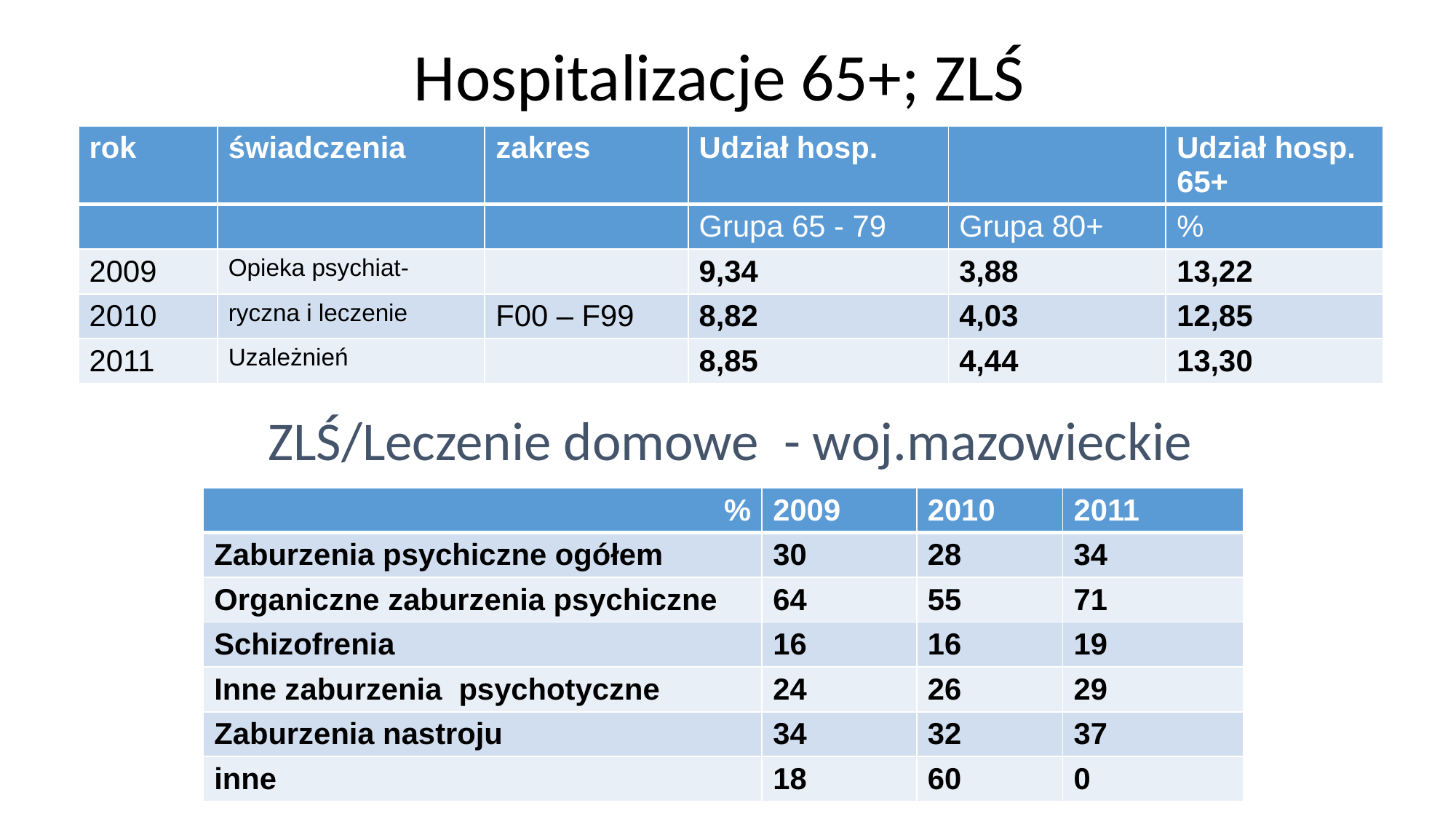

# Hospitalizacje 65+; ZLŚ
| rok | świadczenia | zakres | Udział hosp. |  | Udział hosp. 65+ |
| --- | --- | --- | --- | --- | --- |
|  |  |  | Grupa 65 - 79 | Grupa 80+ | % |
| 2009 | Opieka psychiat- |  | 9,34 | 3,88 | 13,22 |
| 2010 | ryczna i leczenie | F00 – F99 | 8,82 | 4,03 | 12,85 |
| 2011 | Uzależnień |  | 8,85 | 4,44 | 13,30 |
ZLŚ/Leczenie domowe  - woj.mazowieckie
| % | 2009 | 2010 | 2011 |
| --- | --- | --- | --- |
| Zaburzenia psychiczne ogółem | 30 | 28 | 34 |
| Organiczne zaburzenia psychiczne | 64 | 55 | 71 |
| Schizofrenia | 16 | 16 | 19 |
| Inne zaburzenia psychotyczne | 24 | 26 | 29 |
| Zaburzenia nastroju | 34 | 32 | 37 |
| inne | 18 | 60 | 0 |